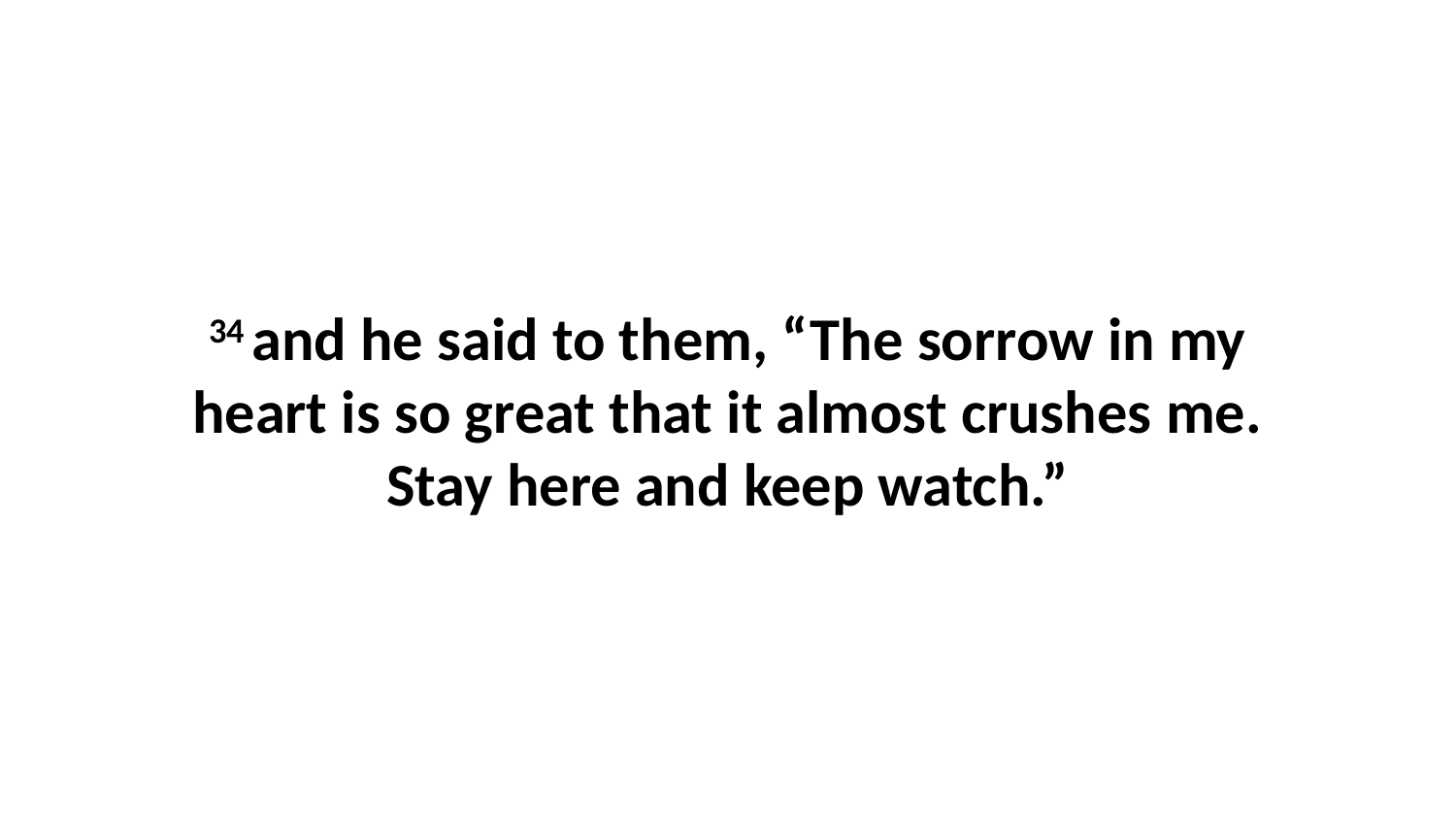

34 and he said to them, “The sorrow in my heart is so great that it almost crushes me. Stay here and keep watch.”